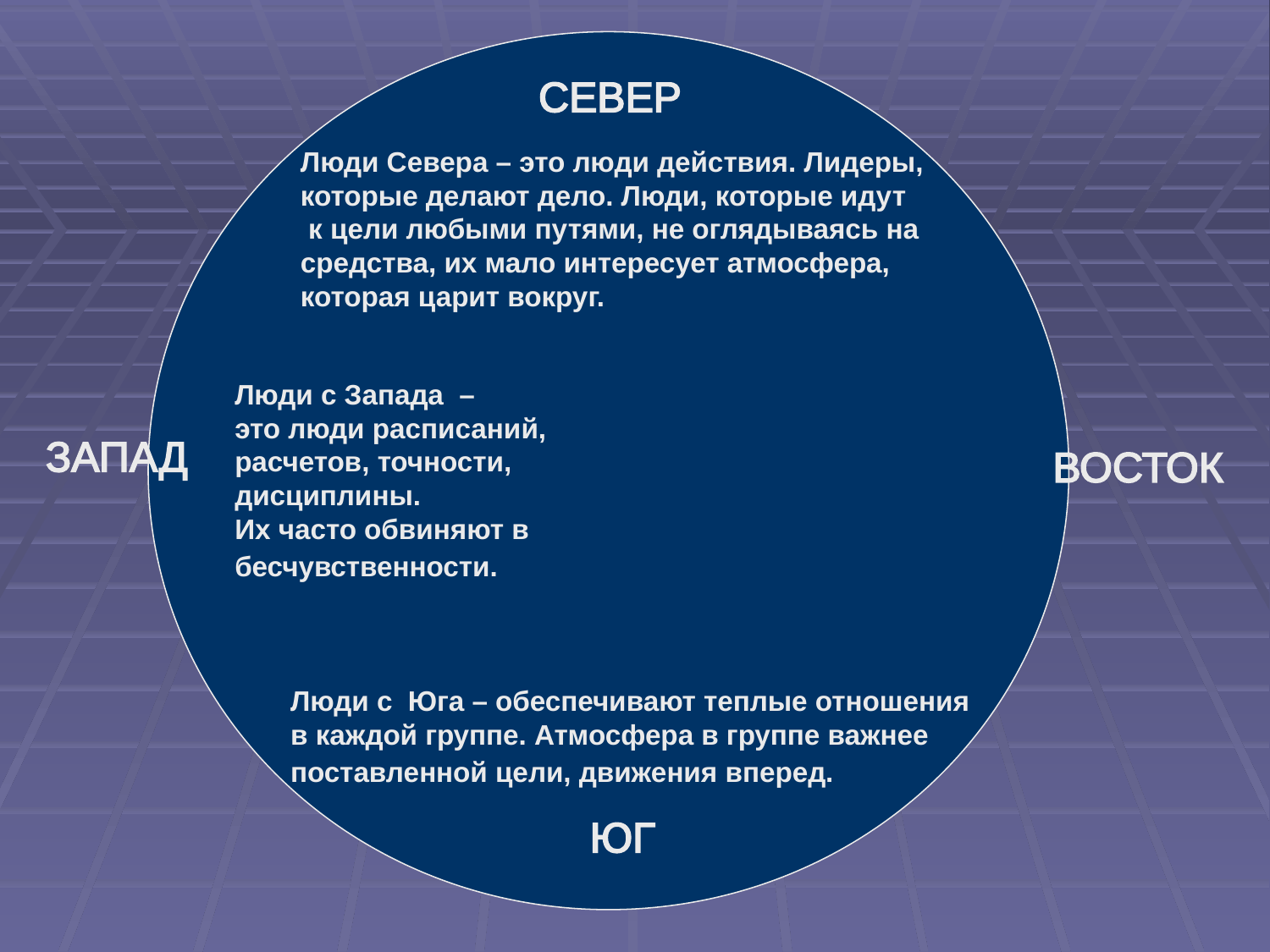

СЕВЕР
Люди Севера – это люди действия. Лидеры,
которые делают дело. Люди, которые идут
 к цели любыми путями, не оглядываясь на
средства, их мало интересует атмосфера,
которая царит вокруг.
Люди с Запада  –
это люди расписаний,
расчетов, точности, дисциплины.
Их часто обвиняют в
бесчувственности.
ЗАПАД
ВОСТОК
Люди с  Юга – обеспечивают теплые отношения
в каждой группе. Атмосфера в группе важнее
поставленной цели, движения вперед.
ЮГ